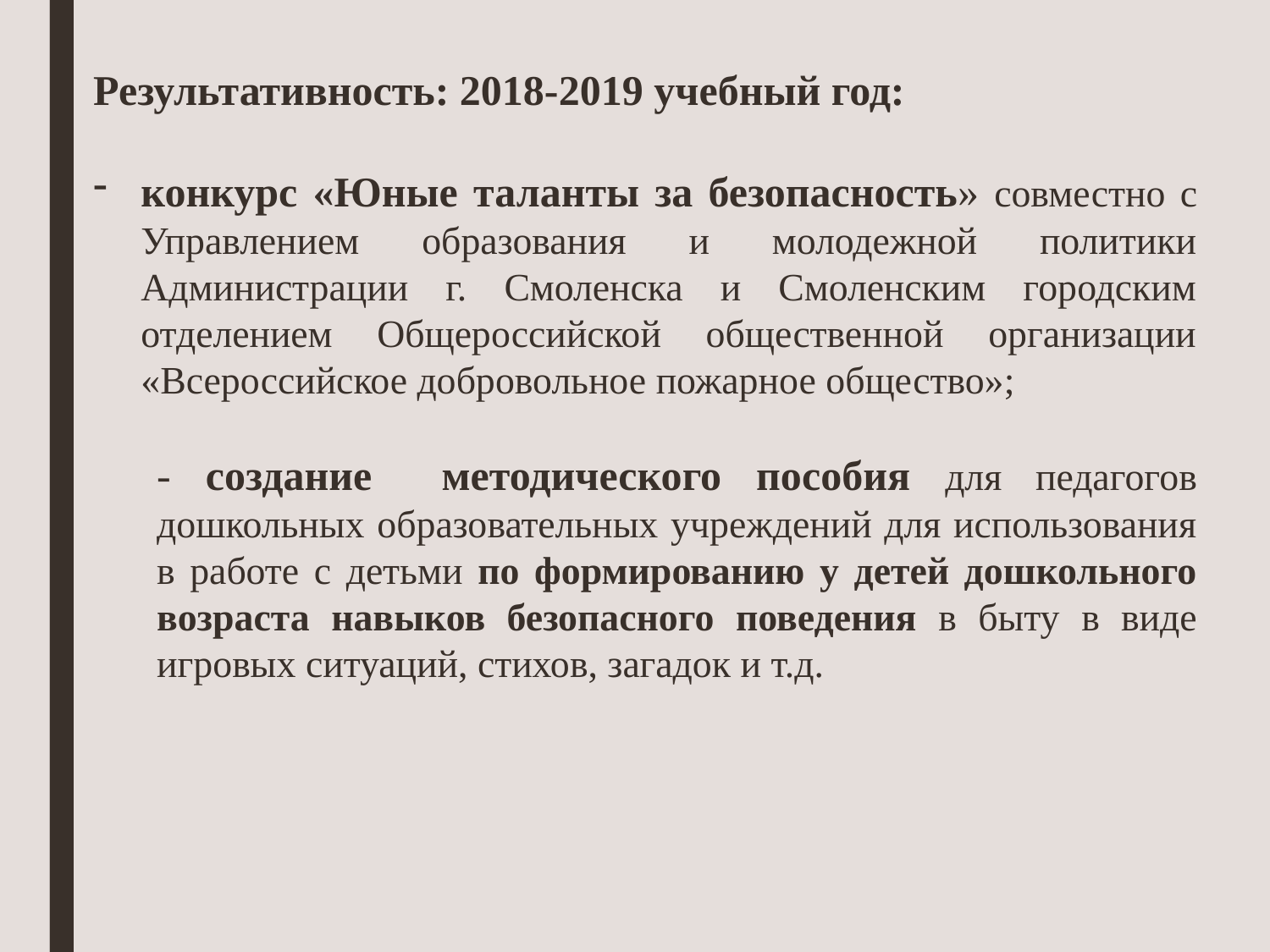

Результативность: 2018-2019 учебный год:

конкурс «Юные таланты за безопасность» совместно с Управлением образования и молодежной политики Администрации г. Смоленска и Смоленским городским отделением Общероссийской общественной организации «Всероссийское добровольное пожарное общество»;

- создание  методического пособия для педагогов дошкольных образовательных учреждений для использования в работе с детьми по формированию у детей дошкольного возраста навыков безопасного поведения в быту в виде игровых ситуаций, стихов, загадок и т.д.